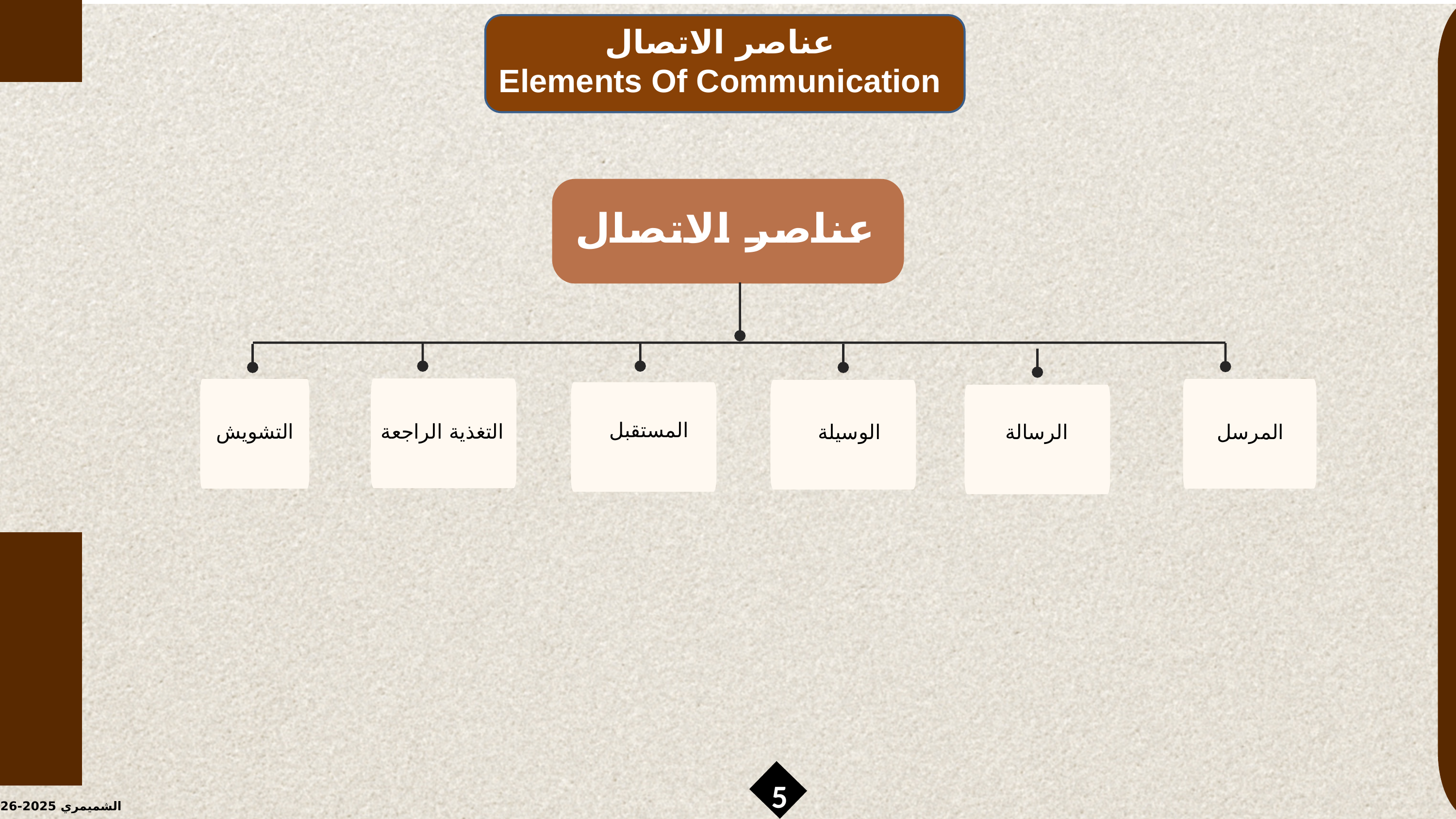

عناصر الاتصال
Elements Of Communication

عناصر الاتصال

المستقبل
التشويش
التغذية الراجعة
الوسيلة
المرسل
الرسالة

5
الشميمري 2025-2026